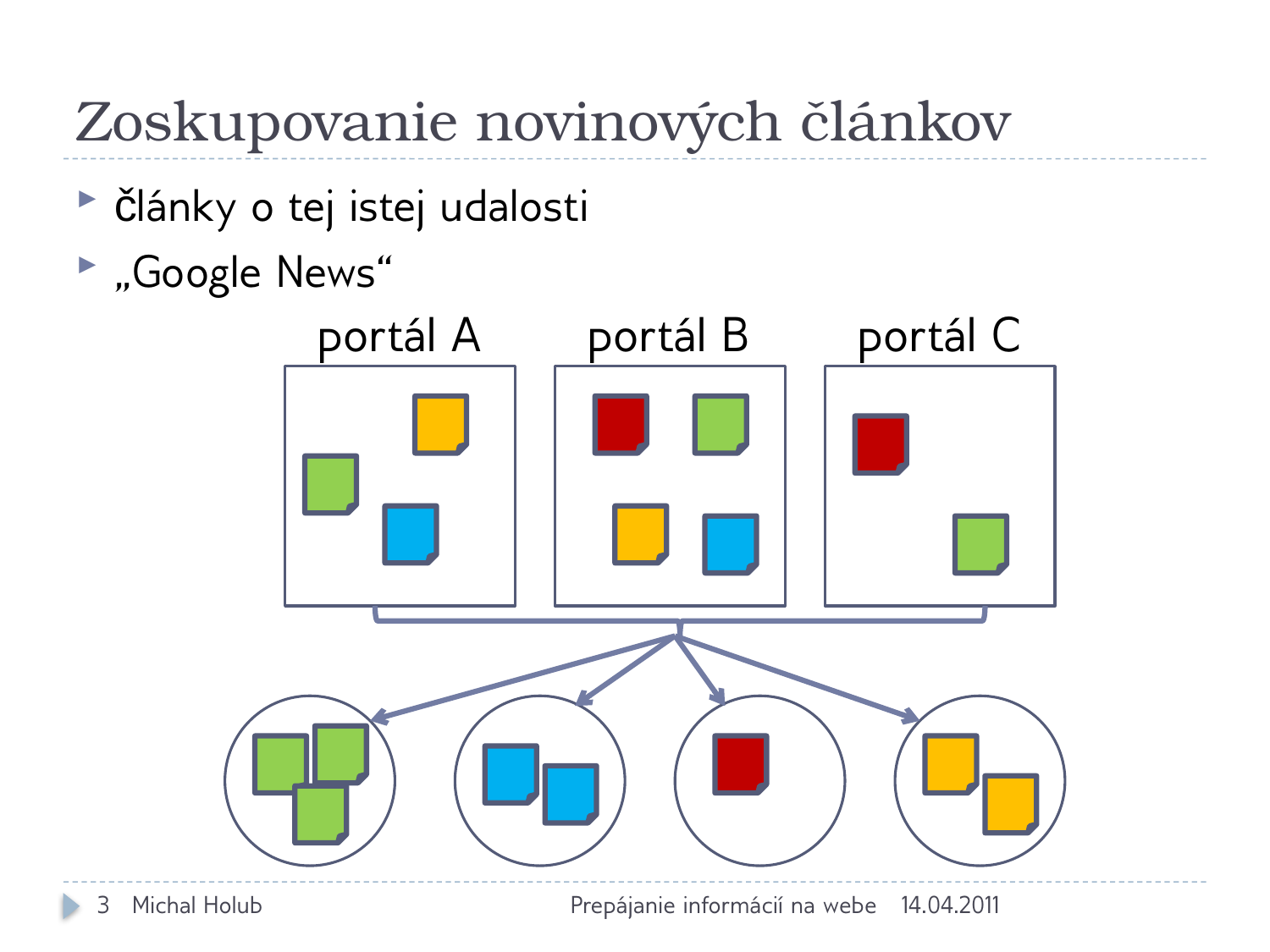

# Zoskupovanie novinových článkov
články o tej istej udalosti
„Google News“
portál A
portál B
portál C

3   Michal Holub
Prepájanie informácií na webe
14.04.2011